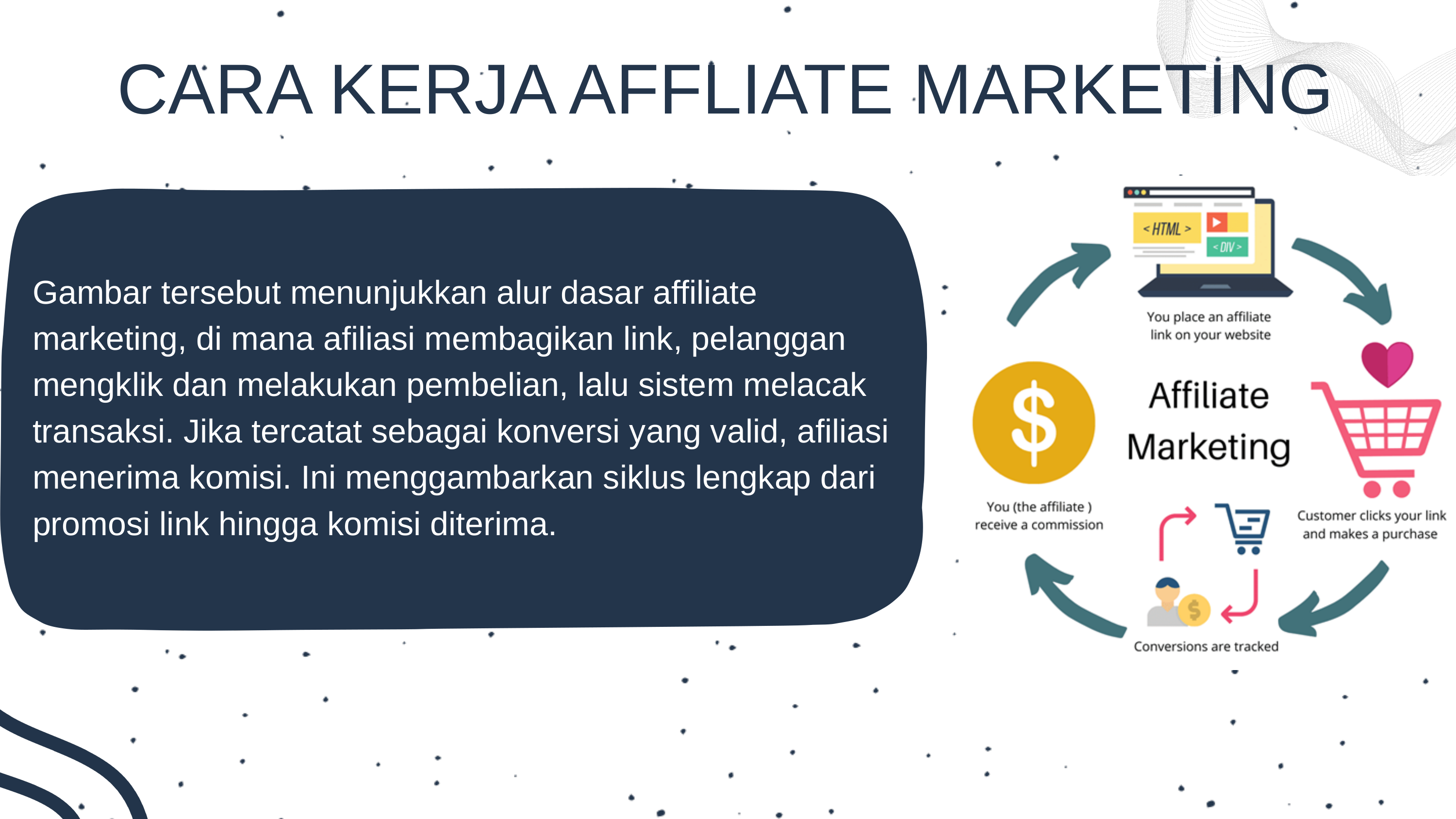

CARA KERJA AFFLIATE MARKETING

Gambar tersebut menunjukkan alur dasar affiliate marketing, di mana afiliasi membagikan link, pelanggan mengklik dan melakukan pembelian, lalu sistem melacak transaksi. Jika tercatat sebagai konversi yang valid, afiliasi menerima komisi. Ini menggambarkan siklus lengkap dari promosi link hingga komisi diterima.